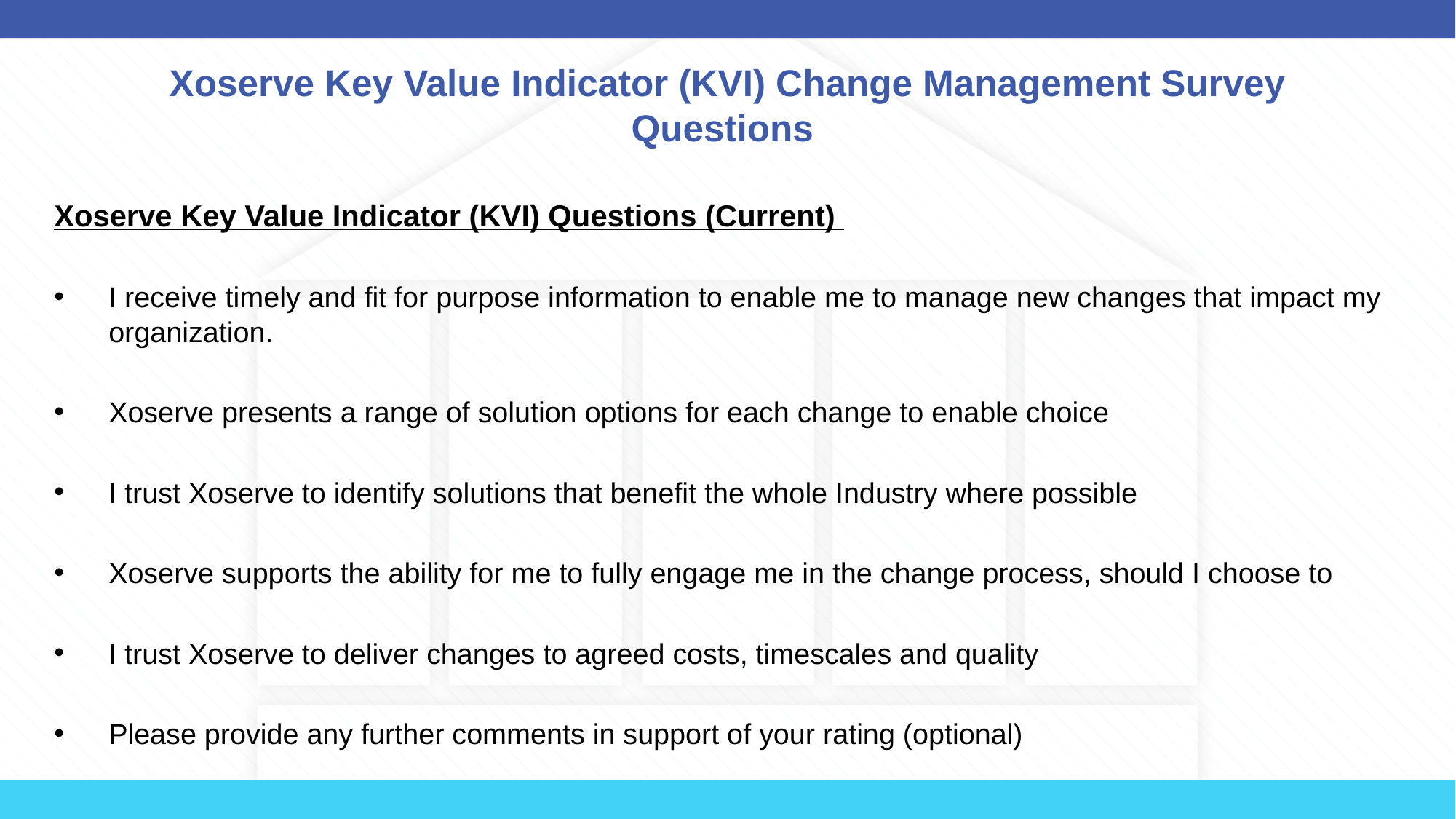

# Xoserve Key Value Indicator (KVI) Change Management Survey Questions
Xoserve Key Value Indicator (KVI) Questions (Current)

I receive timely and fit for purpose information to enable me to manage new changes that impact my organization.

Xoserve presents a range of solution options for each change to enable choice

I trust Xoserve to identify solutions that benefit the whole Industry where possible

Xoserve supports the ability for me to fully engage me in the change process, should I choose to

I trust Xoserve to deliver changes to agreed costs, timescales and quality

Please provide any further comments in support of your rating (optional)